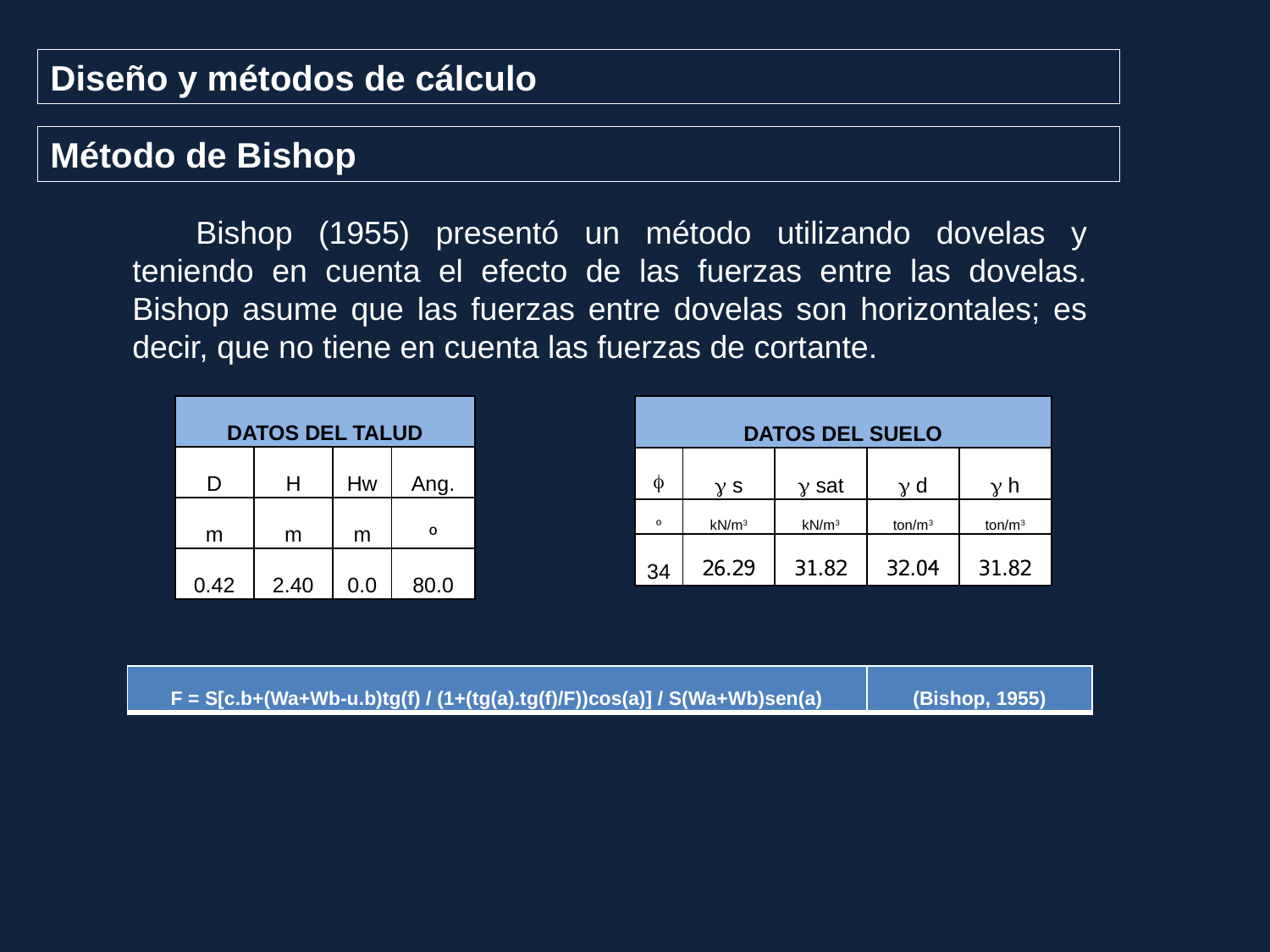

Diseño y métodos de cálculo
Método de Bishop

Bishop (1955) presentó un método utilizando dovelas y teniendo en cuenta el efecto de las fuerzas entre las dovelas. Bishop asume que las fuerzas entre dovelas son horizontales; es decir, que no tiene en cuenta las fuerzas de cortante.

| DATOS DEL TALUD |  |  |  |
| --- | --- | --- | --- |
| D | H | Hw | Ang. |
| m | m | m | º |
| 0.42 | 2.40 | 0.0 | 80.0 |
| DATOS DEL SUELO |  |  |  |  |
| --- | --- | --- | --- | --- |
| φ | γ s | γ sat | γ d | γ h |
| º | kN/m3 | kN/m3 | ton/m3 | ton/m3 |
| 34 | 26.29 | 31.82 | 32.04 | 31.82 |
| F = S[c.b+(Wa+Wb-u.b)tg(f) / (1+(tg(a).tg(f)/F))cos(a)] / S(Wa+Wb)sen(a) | (Bishop, 1955) |
| --- | --- |